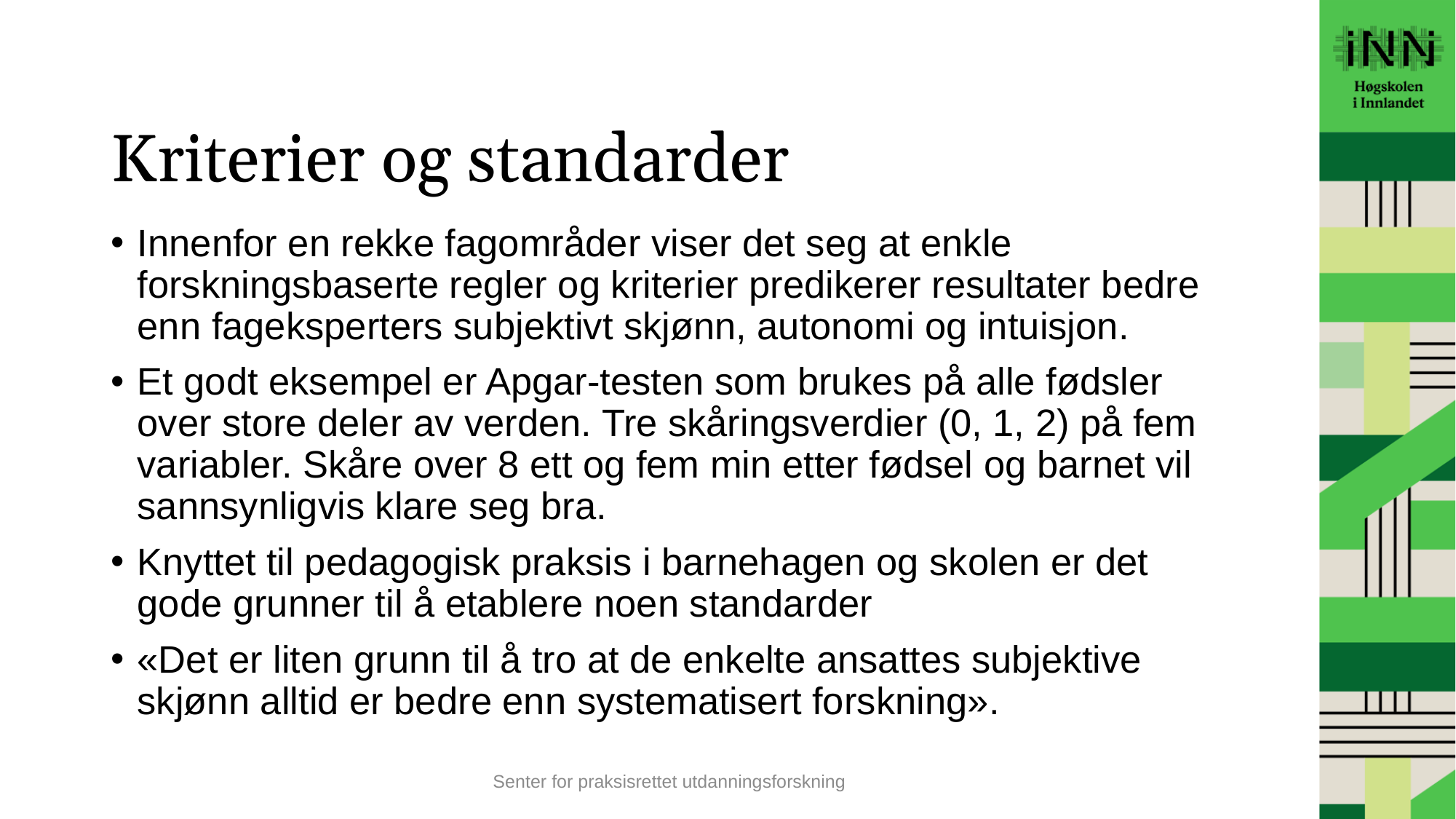

# Kriterier og standarder
Innenfor en rekke fagområder viser det seg at enkle forskningsbaserte regler og kriterier predikerer resultater bedre enn fageksperters subjektivt skjønn, autonomi og intuisjon.
Et godt eksempel er Apgar-testen som brukes på alle fødsler over store deler av verden. Tre skåringsverdier (0, 1, 2) på fem variabler. Skåre over 8 ett og fem min etter fødsel og barnet vil sannsynligvis klare seg bra.
Knyttet til pedagogisk praksis i barnehagen og skolen er det gode grunner til å etablere noen standarder
«Det er liten grunn til å tro at de enkelte ansattes subjektive skjønn alltid er bedre enn systematisert forskning».

Senter for praksisrettet utdanningsforskning